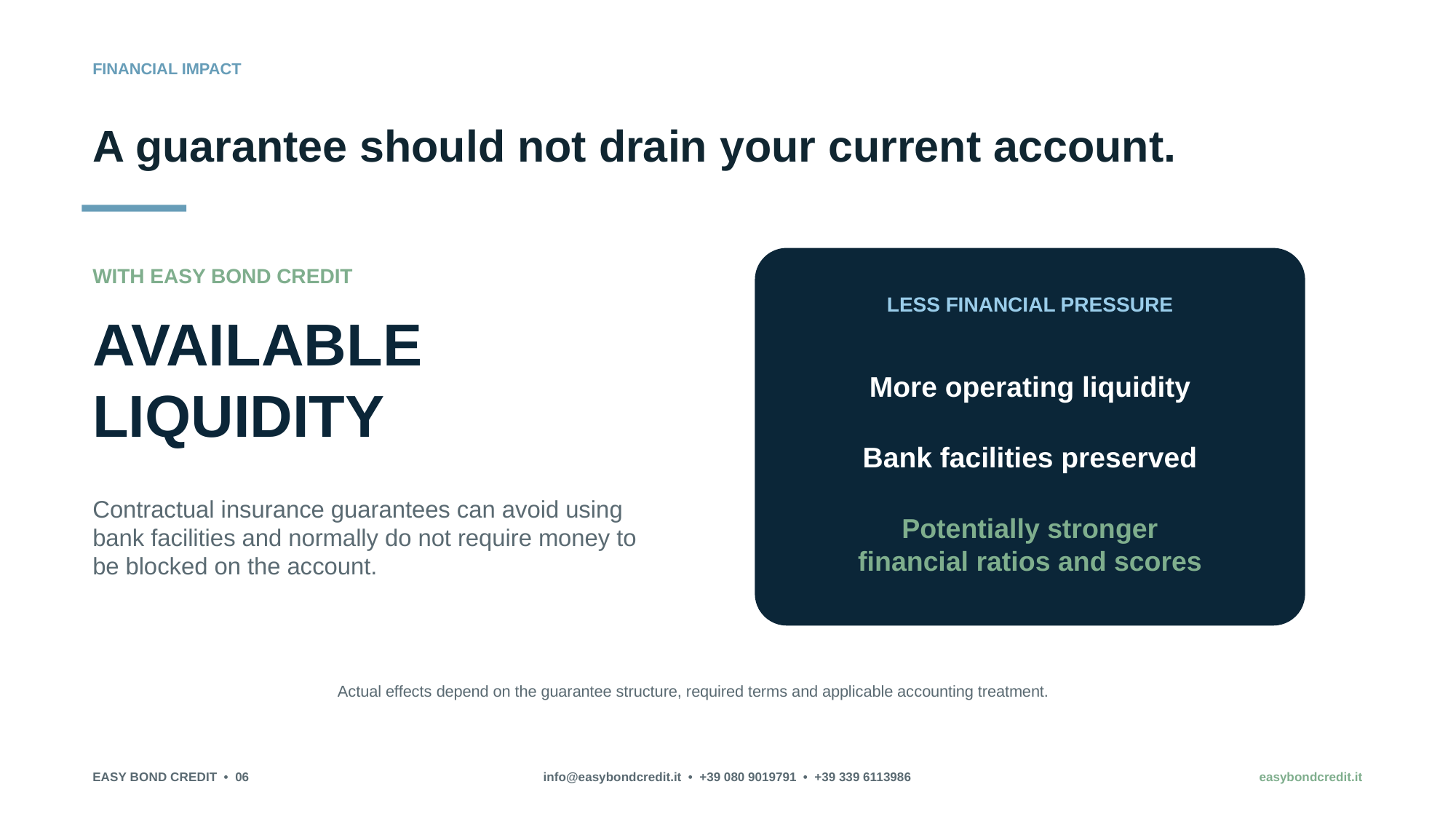

FINANCIAL IMPACT
A guarantee should not drain your current account.

WITH EASY BOND CREDIT
LESS FINANCIAL PRESSURE
AVAILABLE
LIQUIDITY
More operating liquidity
Bank facilities preserved
Contractual insurance guarantees can avoid using bank facilities and normally do not require money to be blocked on the account.
Potentially stronger
financial ratios and scores
Actual effects depend on the guarantee structure, required terms and applicable accounting treatment.
EASY BOND CREDIT  •  06
info@easybondcredit.it  •  +39 080 9019791  •  +39 339 6113986
easybondcredit.it